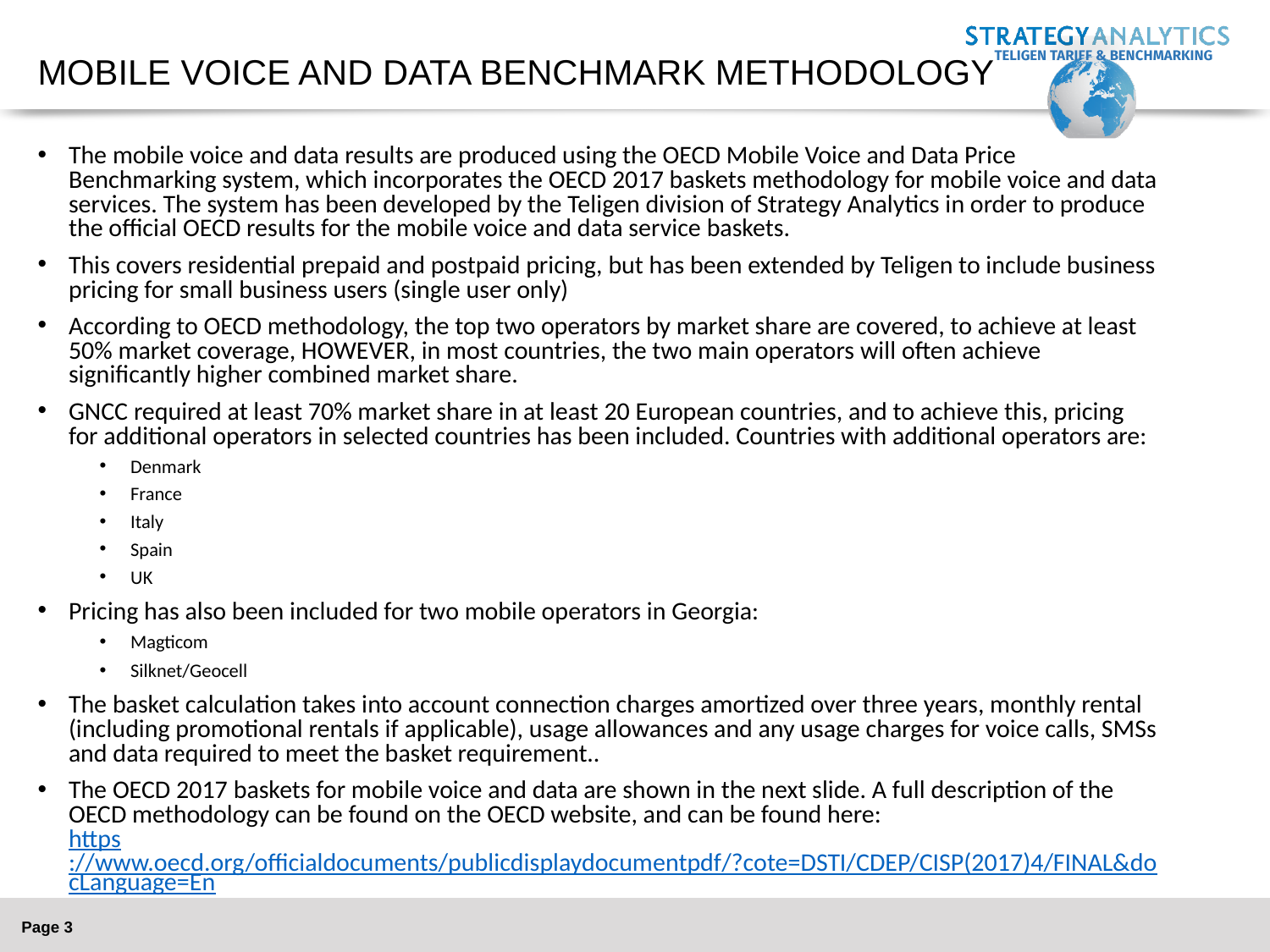

# MOBILE VOICE AND DATA BENCHMARK METHODOLOGY
The mobile voice and data results are produced using the OECD Mobile Voice and Data Price Benchmarking system, which incorporates the OECD 2017 baskets methodology for mobile voice and data services. The system has been developed by the Teligen division of Strategy Analytics in order to produce the official OECD results for the mobile voice and data service baskets.
This covers residential prepaid and postpaid pricing, but has been extended by Teligen to include business pricing for small business users (single user only)
According to OECD methodology, the top two operators by market share are covered, to achieve at least 50% market coverage, HOWEVER, in most countries, the two main operators will often achieve significantly higher combined market share.
GNCC required at least 70% market share in at least 20 European countries, and to achieve this, pricing for additional operators in selected countries has been included. Countries with additional operators are:
Denmark
France
Italy
Spain
UK
Pricing has also been included for two mobile operators in Georgia:
Magticom
Silknet/Geocell
The basket calculation takes into account connection charges amortized over three years, monthly rental (including promotional rentals if applicable), usage allowances and any usage charges for voice calls, SMSs and data required to meet the basket requirement..
The OECD 2017 baskets for mobile voice and data are shown in the next slide. A full description of the OECD methodology can be found on the OECD website, and can be found here:
https://www.oecd.org/officialdocuments/publicdisplaydocumentpdf/?cote=DSTI/CDEP/CISP(2017)4/FINAL&docLanguage=En
Page 3